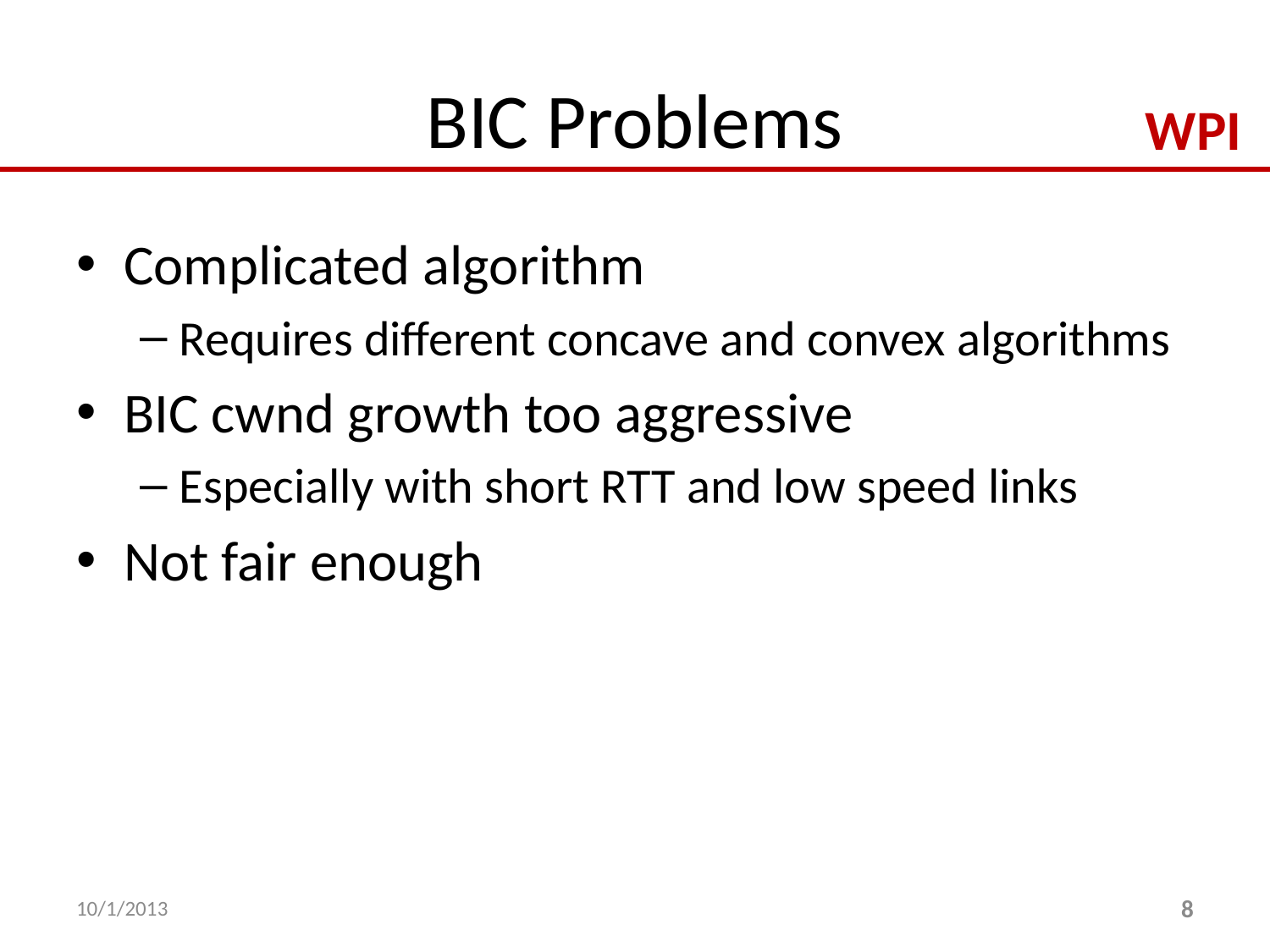

# BIC Problems
Complicated algorithm
Requires different concave and convex algorithms
BIC cwnd growth too aggressive
Especially with short RTT and low speed links
Not fair enough
10/1/2013
8